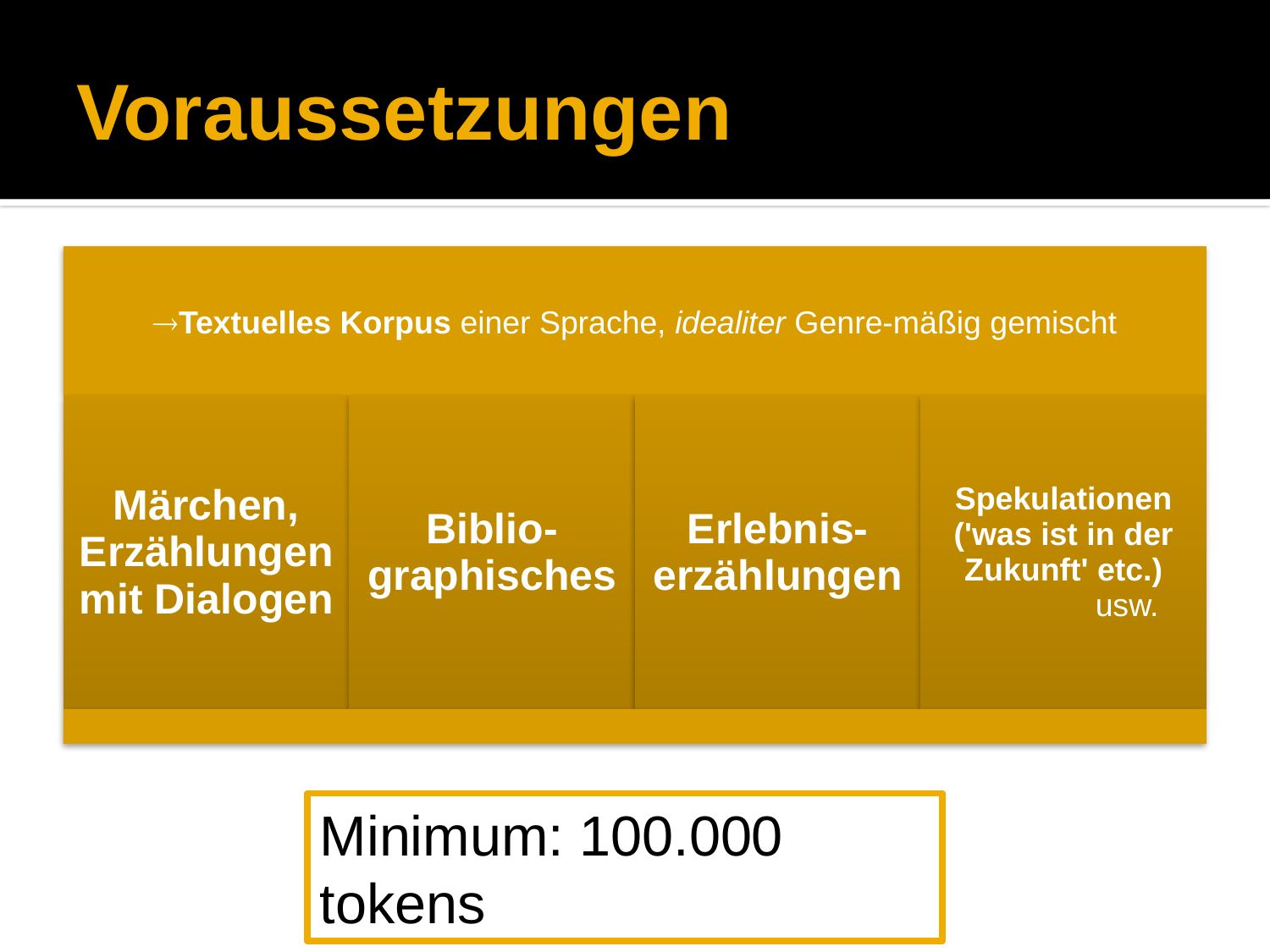

# Voraussetzungen
→Textuelles Korpus einer Sprache, idealiter Genre-mäßig gemischt
Erlebnis-erzählungen
Spekulationen ('was ist in der Zukunft' etc.)
	usw.
Minimum: 100.000 tokens